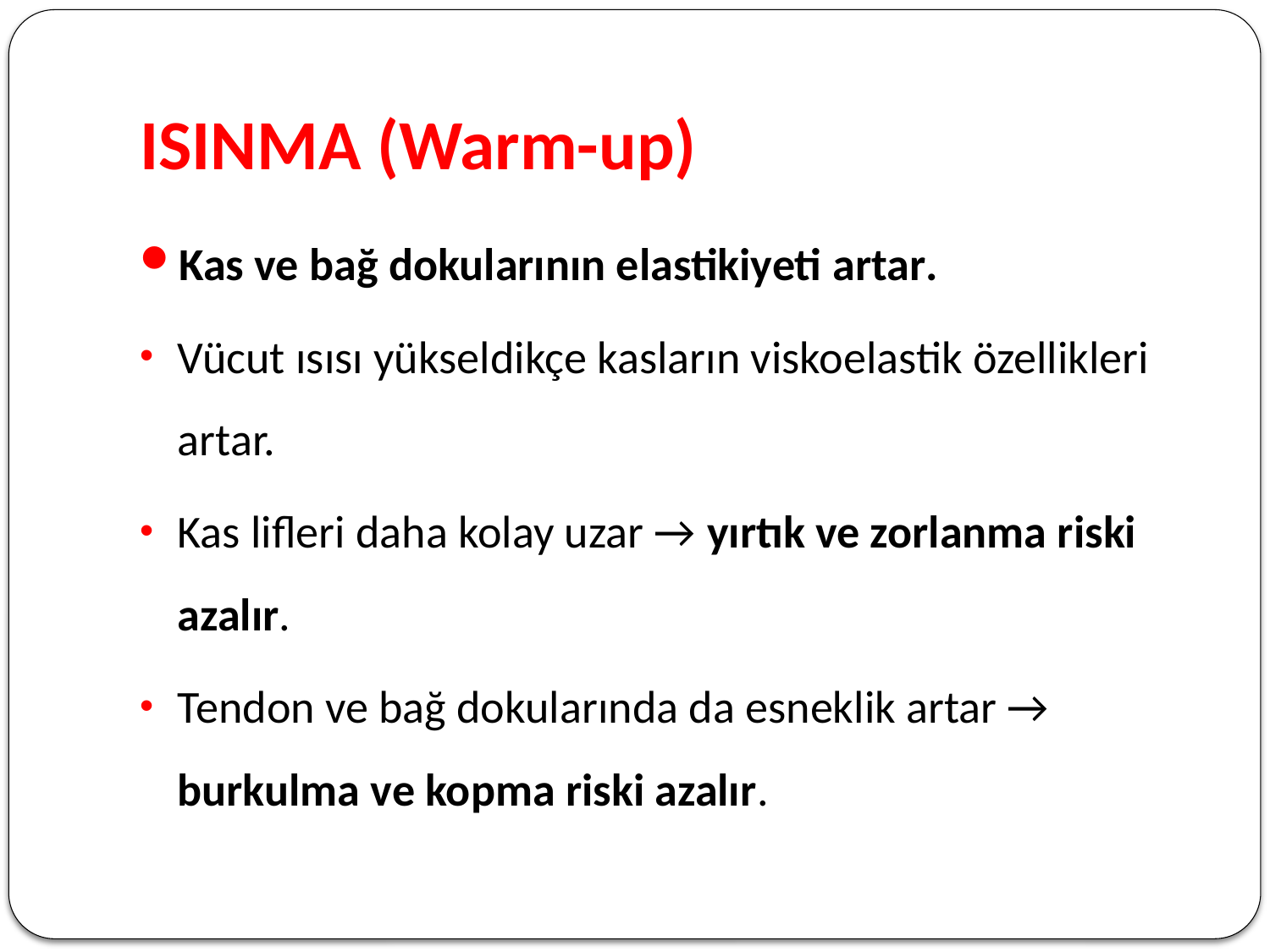

# ISINMA (Warm-up)
Kas ve bağ dokularının elastikiyeti artar.
Vücut ısısı yükseldikçe kasların viskoelastik özellikleri artar.
Kas lifleri daha kolay uzar → yırtık ve zorlanma riski azalır.
Tendon ve bağ dokularında da esneklik artar → burkulma ve kopma riski azalır.